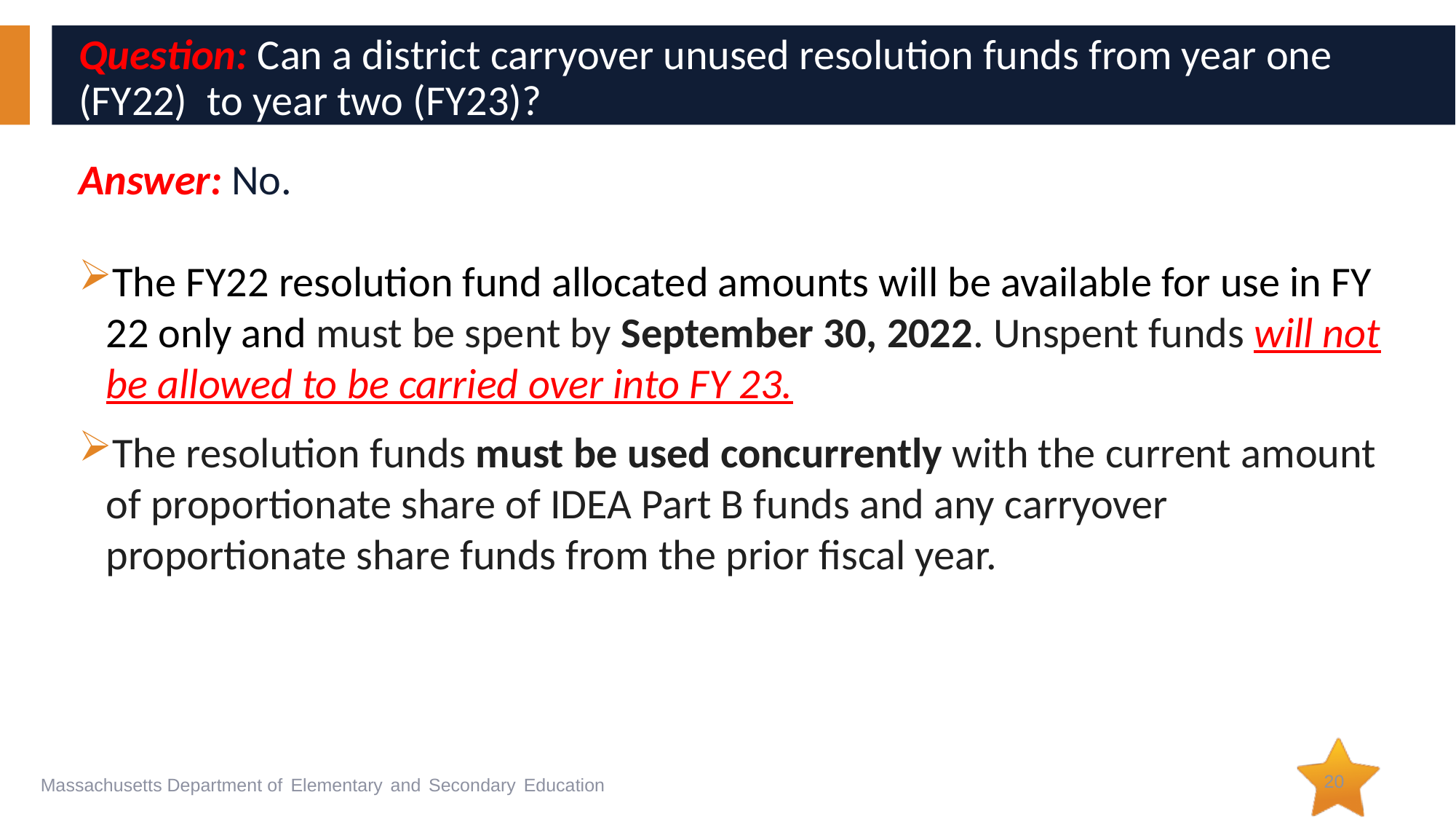

# Question: Can a district carryover unused resolution funds from year one (FY22)  to year two (FY23)?
Answer: No.

The FY22 resolution fund allocated amounts will be available for use in FY 22 only and must be spent by September 30, 2022. Unspent funds will not be allowed to be carried over into FY 23.

The resolution funds must be used concurrently with the current amount  of proportionate share of IDEA Part B funds and any carryover proportionate share funds from the prior fiscal year.

20